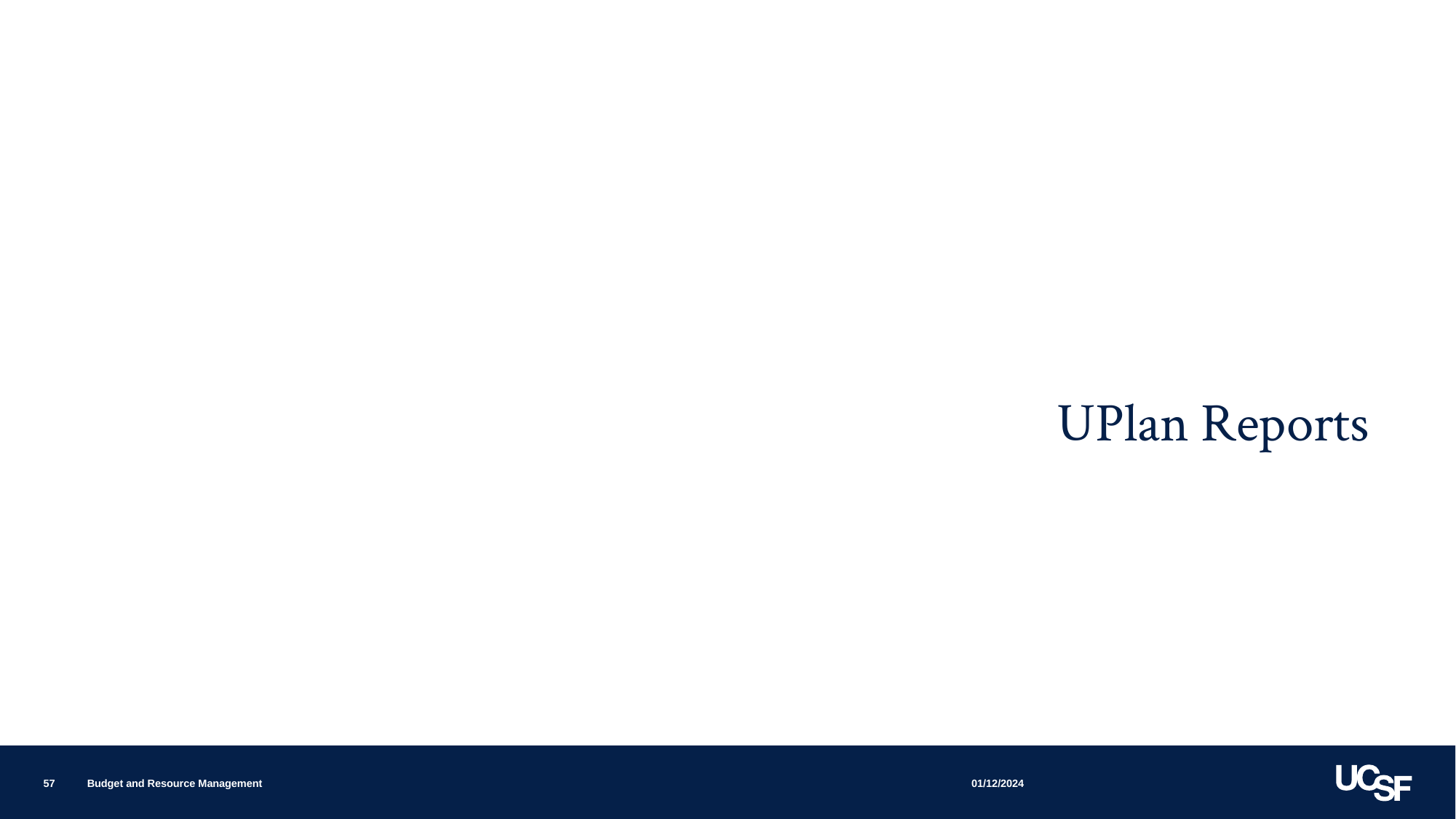

UPlan Reports
01/12/2024
57
Budget and Resource Management